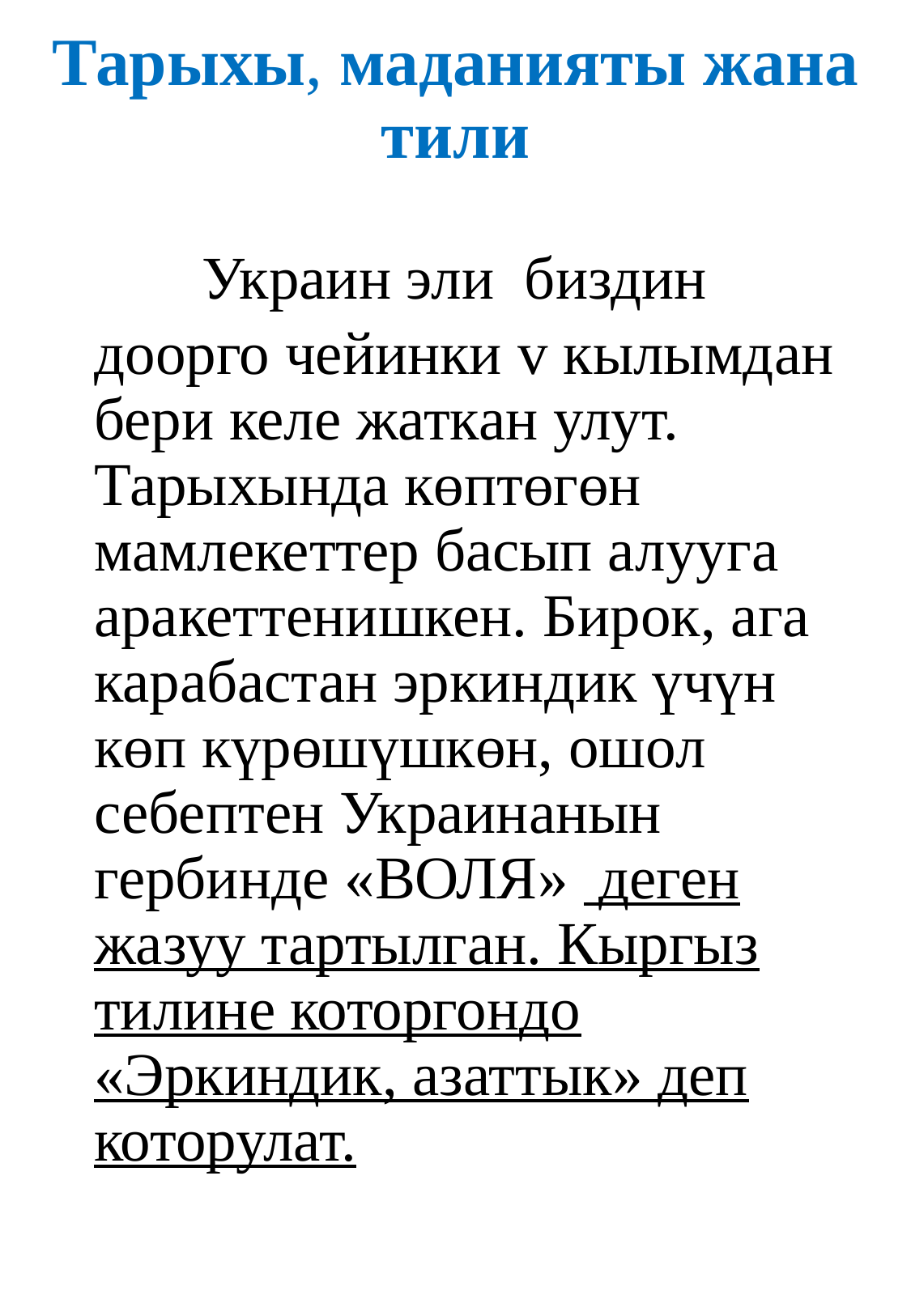

Тарыхы, маданияты жана тили
    Украин эли  биздин доорго чейинки v кылымдан бери келе жаткан улут. Тарыхында көптөгөн мамлекеттер басып алууга аракеттенишкен. Бирок, ага карабастан эркиндик үчүн көп күрөшүшкөн, ошол себептен Украинанын гербинде «ВОЛЯ»  деген жазуу тартылган. Кыргыз тилине которгондо «Эркиндик, азаттык» деп которулат.